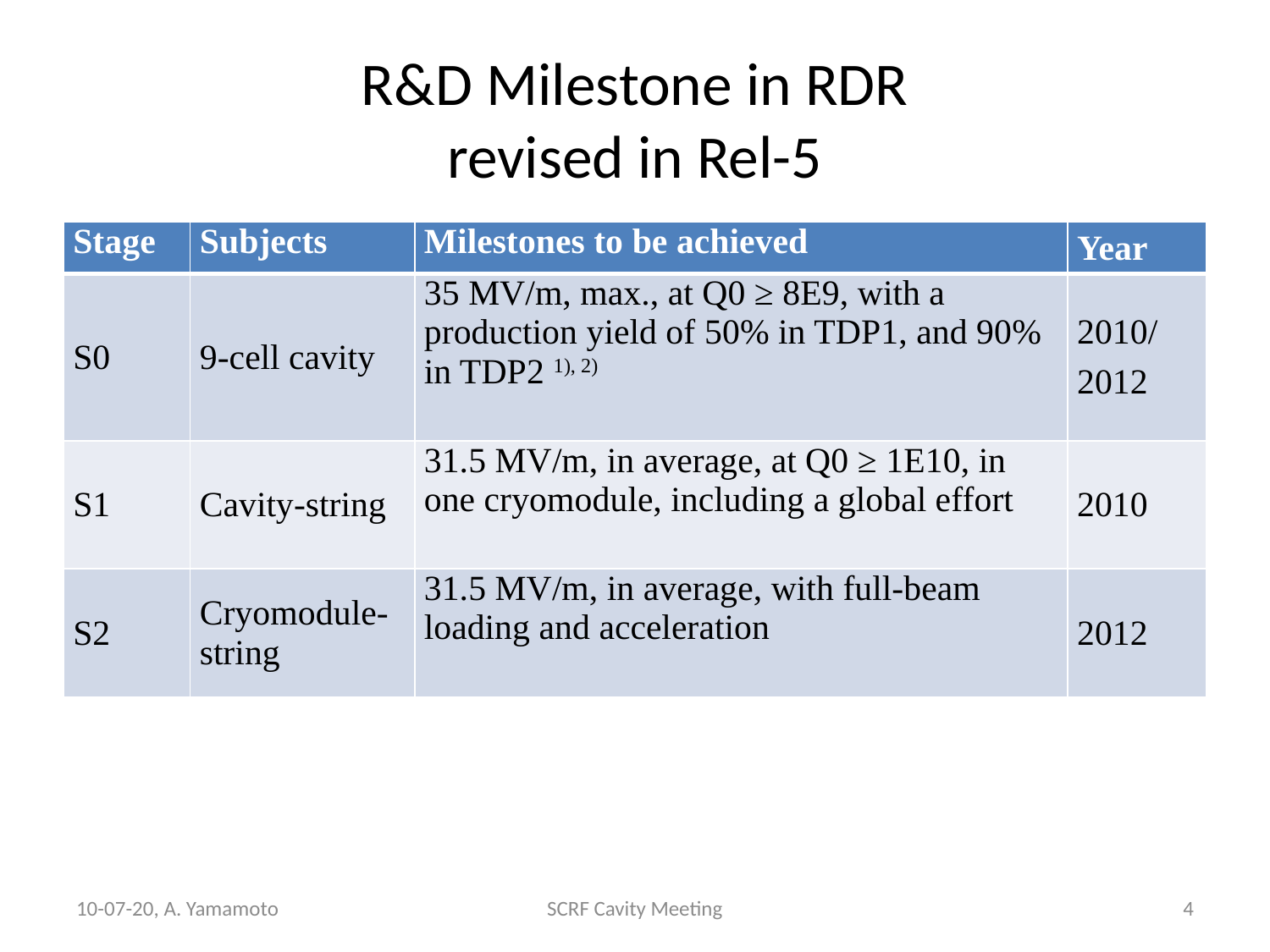

# R&D Milestone in RDR revised in Rel-5
| Stage | Subjects | Milestones to be achieved | Year |
| --- | --- | --- | --- |
| S0 | 9-cell cavity | 35 MV/m, max., at Q0 ≥ 8E9, with a production yield of 50% in TDP1, and 90% in TDP2 1), 2) | 2010/ 2012 |
| S1 | Cavity-string | 31.5 MV/m, in average, at Q0 ≥ 1E10, in one cryomodule, including a global effort | 2010 |
| S2 | Cryomodule-string | 31.5 MV/m, in average, with full-beam loading and acceleration | 2012 |
10-07-20, A. Yamamoto
SCRF Cavity Meeting
4